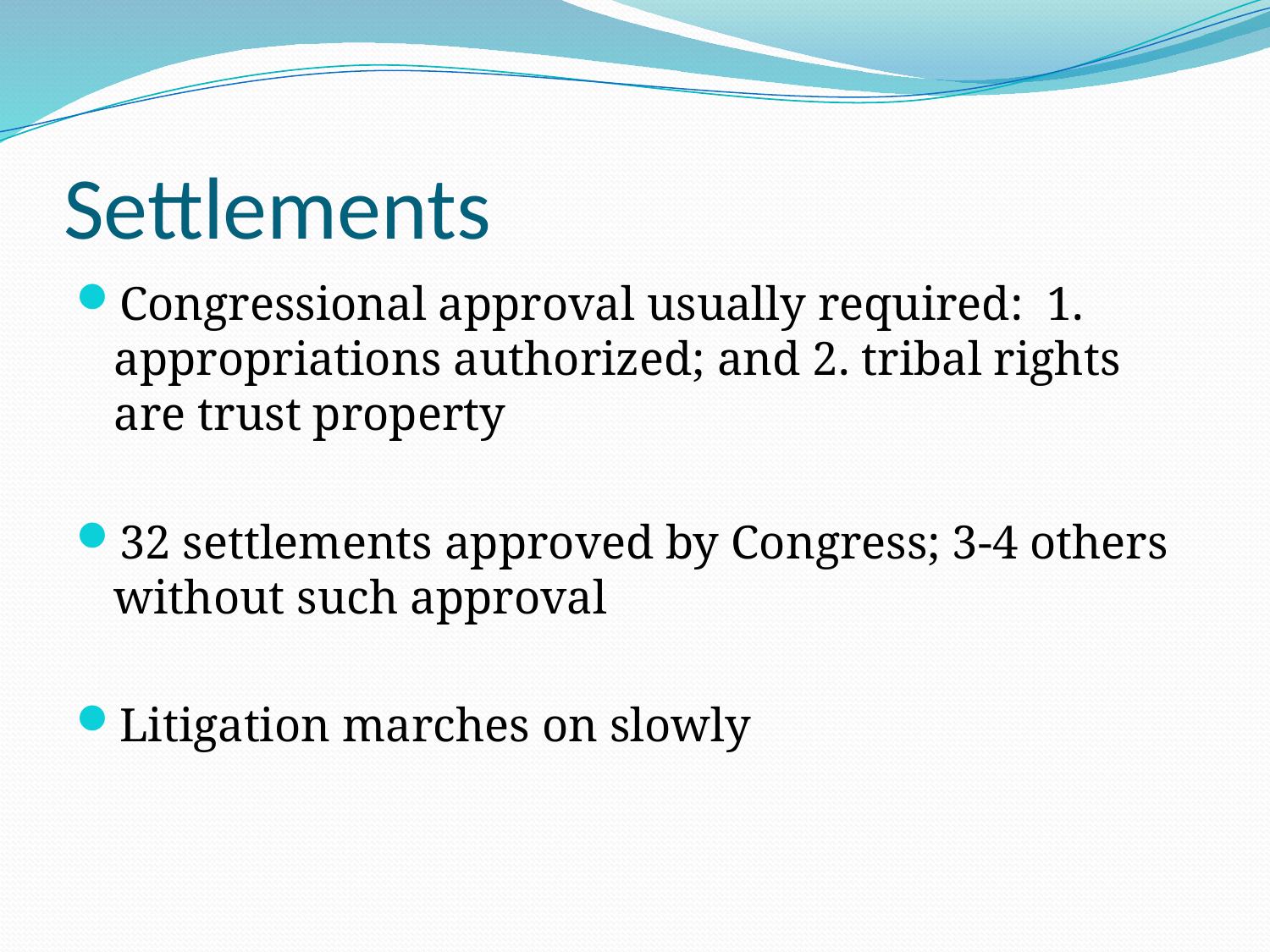

# Settlements
Congressional approval usually required:  1.  appropriations authorized; and 2. tribal rights are trust property

32 settlements approved by Congress; 3-4 others without such approval

Litigation marches on slowly